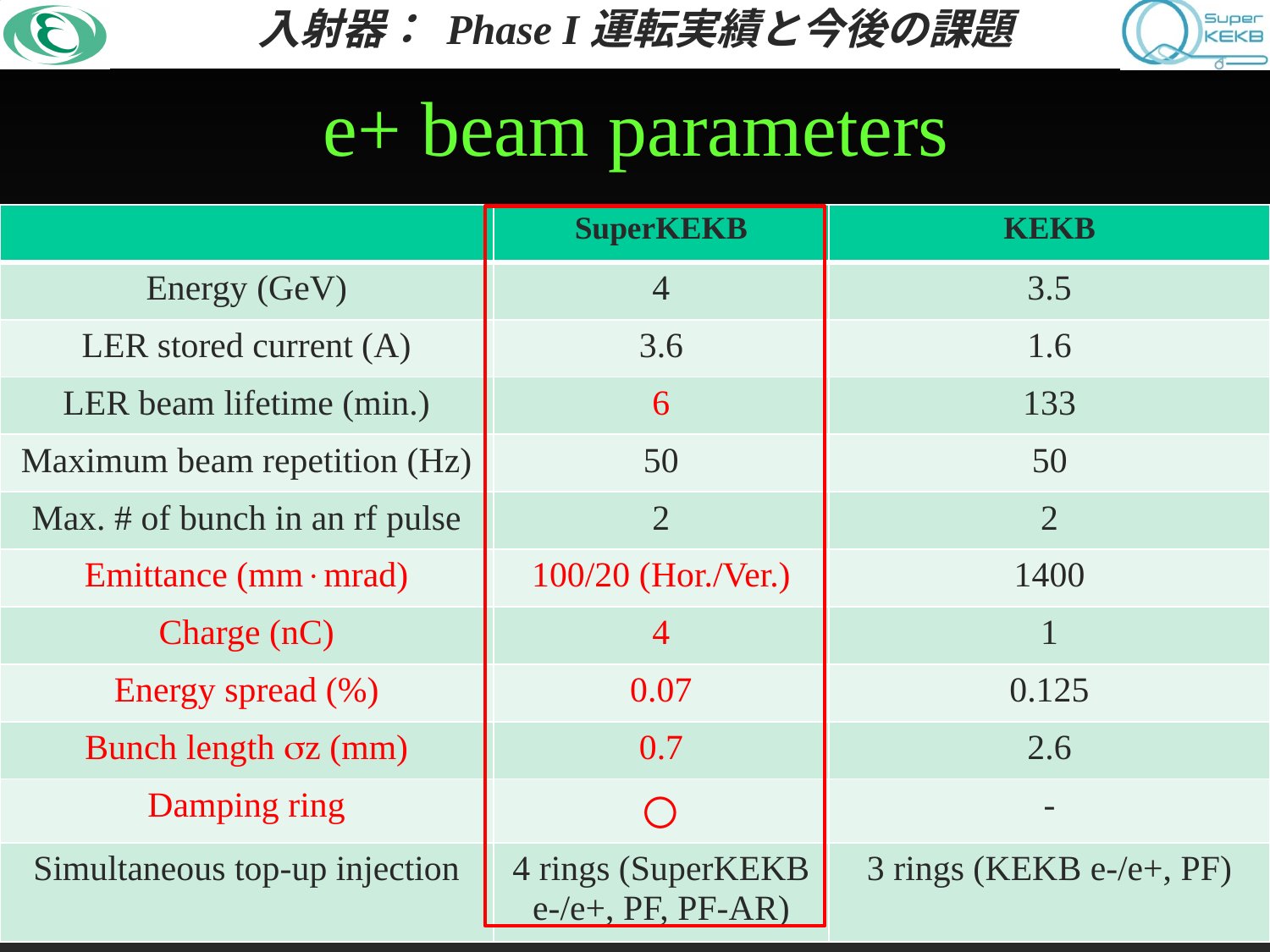

# e+ beam parameters
|  | SuperKEKB | KEKB |
| --- | --- | --- |
| Energy (GeV) | 4 | 3.5 |
| LER stored current (A) | 3.6 | 1.6 |
| LER beam lifetime (min.) | 6 | 133 |
| Maximum beam repetition (Hz) | 50 | 50 |
| Max. # of bunch in an rf pulse | 2 | 2 |
| Emittance (mm⋅mrad) | 100/20 (Hor./Ver.) | 1400 |
| Charge (nC) | 4 | 1 |
| Energy spread (%) | 0.07 | 0.125 |
| Bunch length σz (mm) | 0.7 | 2.6 |
| Damping ring | 〇 | - |
| Simultaneous top-up injection | 4 rings (SuperKEKB e-/e+, PF, PF-AR) | 3 rings (KEKB e-/e+, PF) |